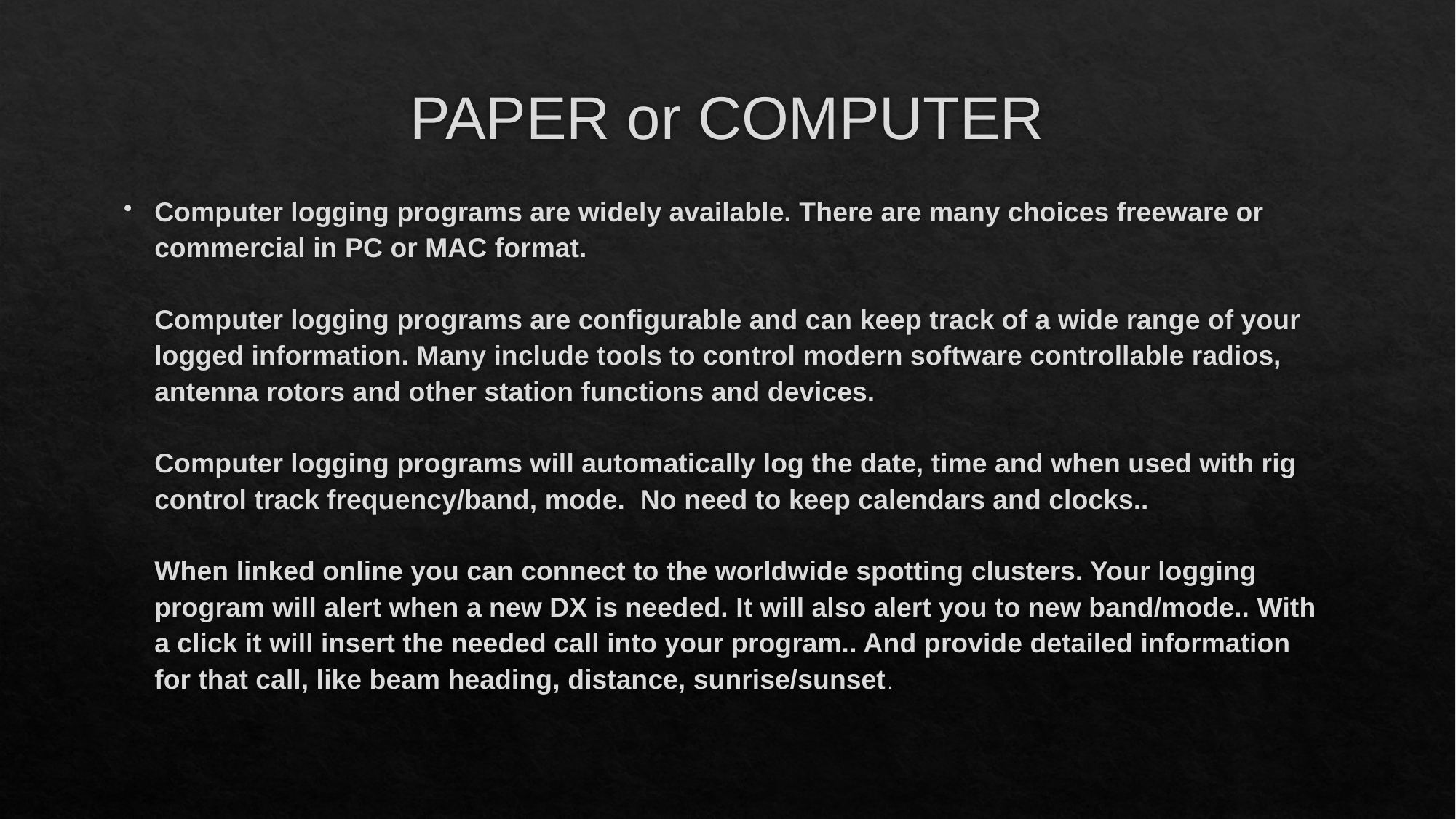

# PAPER or COMPUTER
Computer logging programs are widely available. There are many choices freeware or commercial in PC or MAC format.
Computer logging programs are configurable and can keep track of a wide range of your logged information. Many include tools to control modern software controllable radios, antenna rotors and other station functions and devices.
Computer logging programs will automatically log the date, time and when used with rig control track frequency/band, mode.  No need to keep calendars and clocks..
When linked online you can connect to the worldwide spotting clusters. Your logging program will alert when a new DX is needed. It will also alert you to new band/mode.. With a click it will insert the needed call into your program.. And provide detailed information for that call, like beam heading, distance, sunrise/sunset.